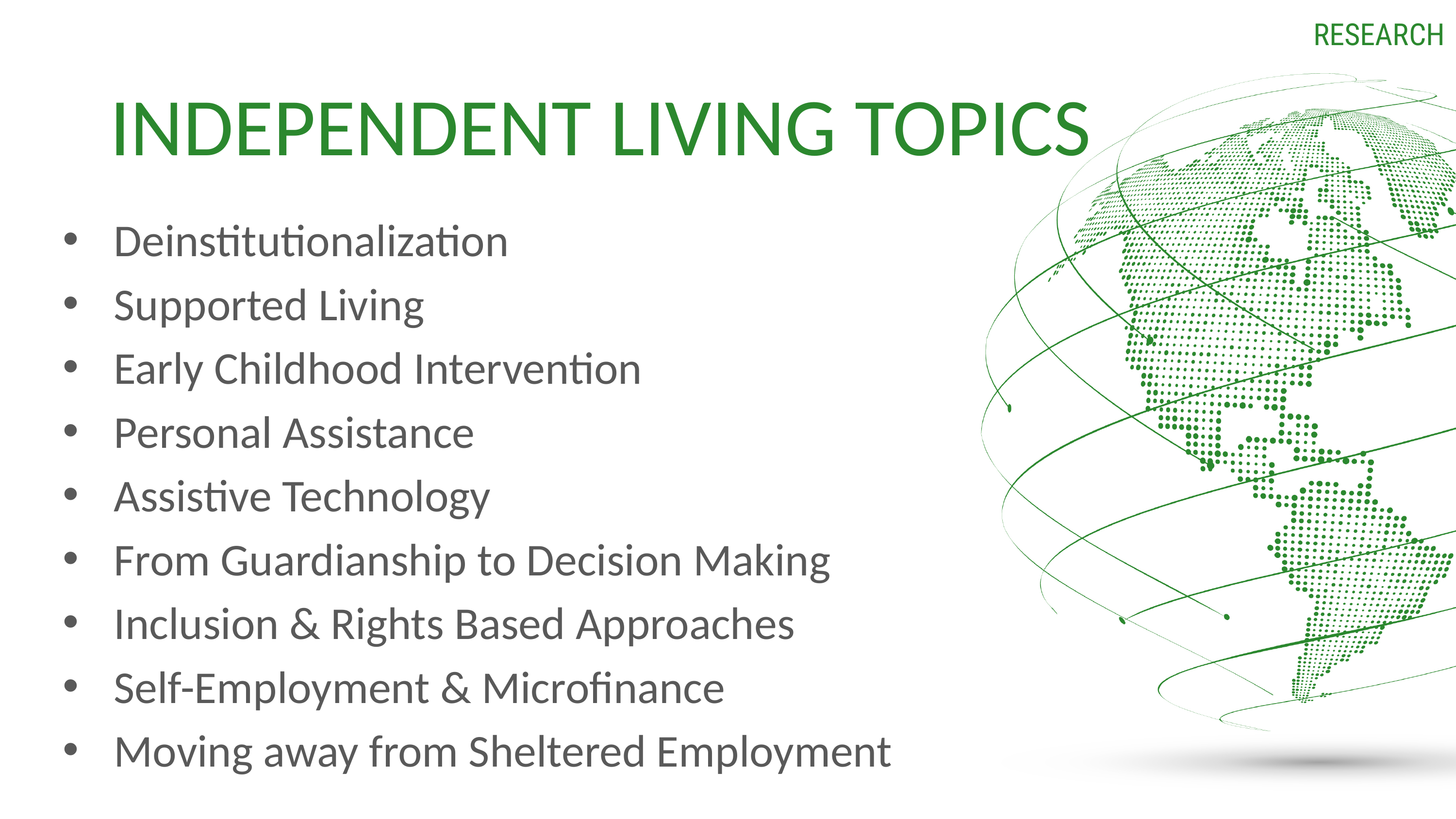

RESEARCH
# INDEPENDENT LIVING TOPICS
Deinstitutionalization
Supported Living
Early Childhood Intervention
Personal Assistance
Assistive Technology
From Guardianship to Decision Making
Inclusion & Rights Based Approaches
Self-Employment & Microfinance
Moving away from Sheltered Employment